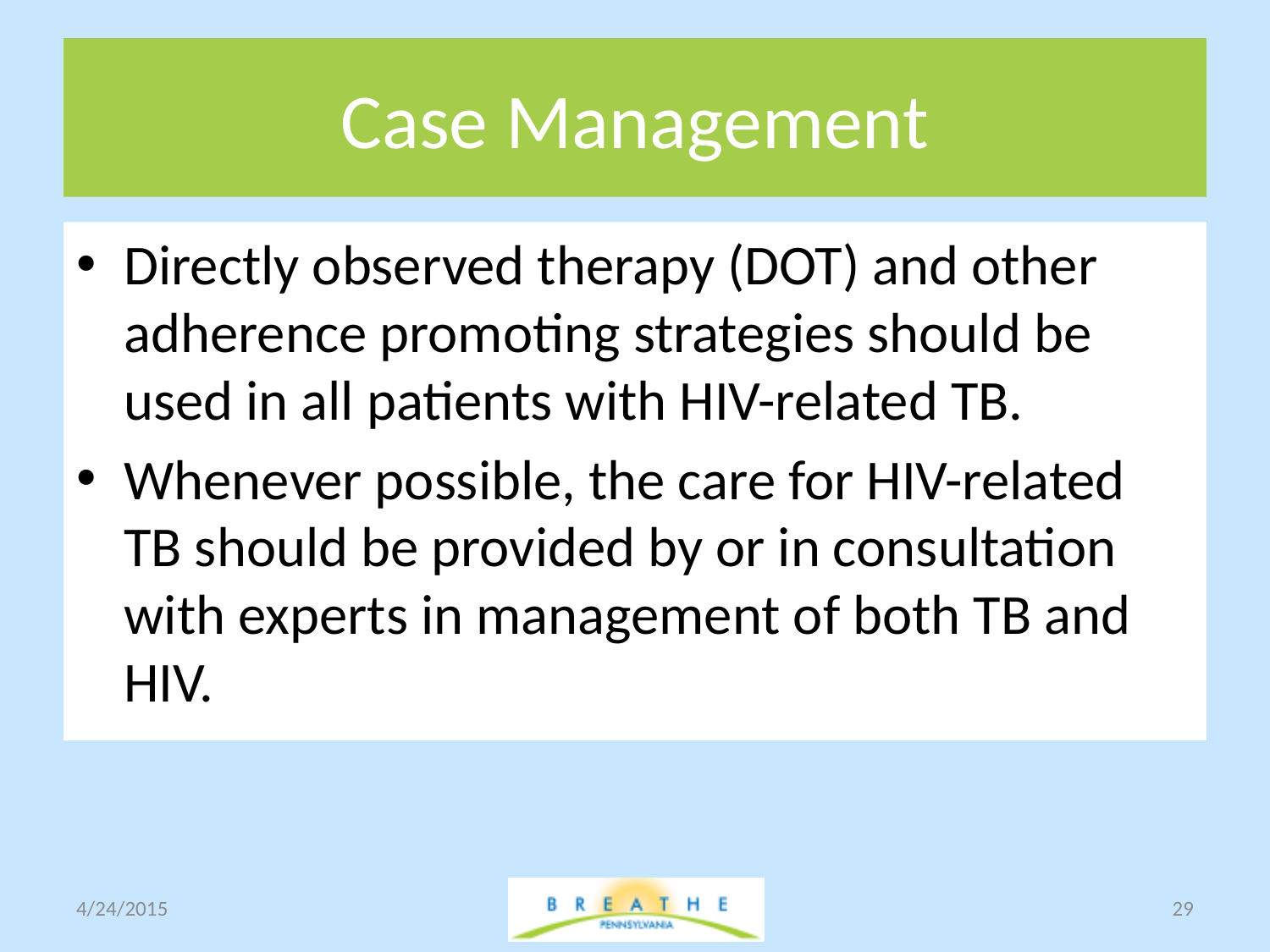

# Case Management
Directly observed therapy (DOT) and other adherence promoting strategies should be used in all patients with HIV-related TB.
Whenever possible, the care for HIV-related TB should be provided by or in consultation with experts in management of both TB and HIV.
4/24/2015
29